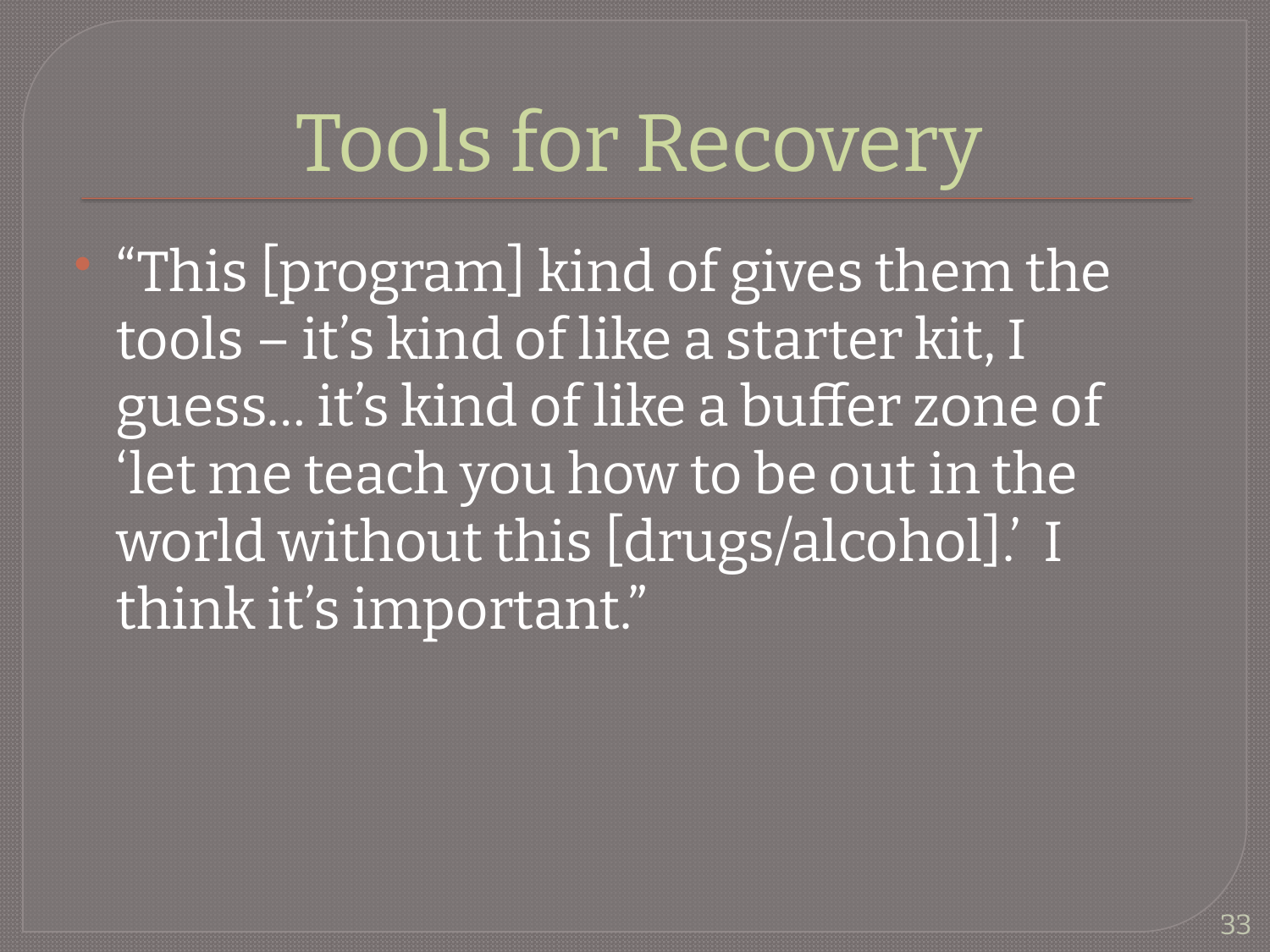

# Tools for Recovery
“This [program] kind of gives them the tools – it’s kind of like a starter kit, I guess… it’s kind of like a buffer zone of ‘let me teach you how to be out in the world without this [drugs/alcohol].’  I think it’s important.”
33